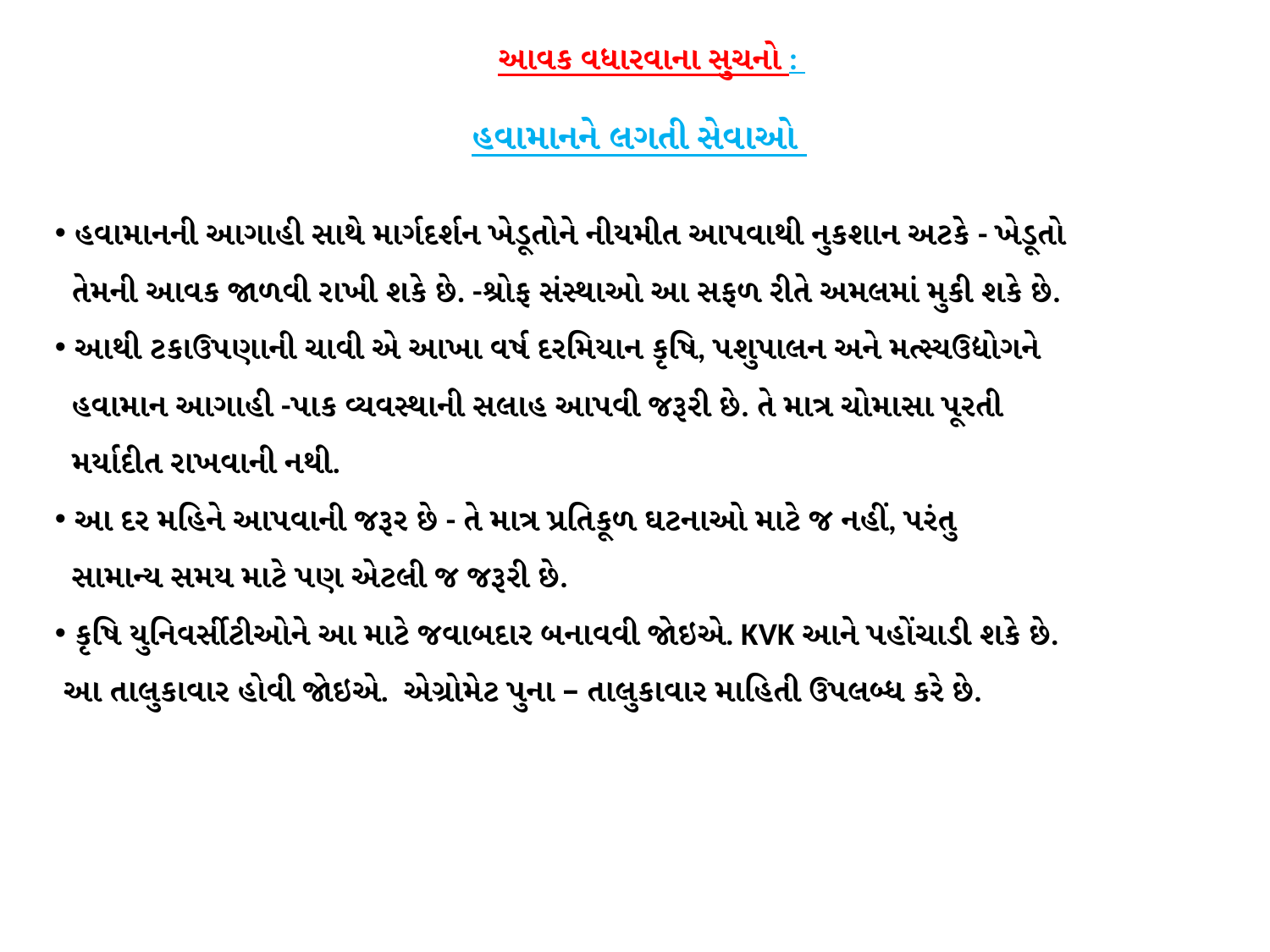

આવક વધારવાના સુચનો :

 હવામાનને લગતી સેવાઓ

 હવામાનની આગાહી સાથે માર્ગદર્શન ખેડૂતોને નીયમીત આપવાથી નુકશાન અટકે - ખેડૂતો
  તેમની આવક જાળવી રાખી શકે છે. -શ્રોફ સંસ્થાઓ આ સફળ રીતે અમલમાં મુકી શકે છે.
 આથી ટકાઉપણાની ચાવી એ આખા વર્ષ દરમિયાન કૃષિ, પશુપાલન અને મત્સ્યઉદ્યોગને
  હવામાન આગાહી -પાક વ્યવસ્થાની સલાહ આપવી જરૂરી છે. તે માત્ર ચોમાસા પૂરતી
  મર્યાદીત રાખવાની નથી.
 આ દર મહિને આપવાની જરૂર છે - તે માત્ર પ્રતિકૂળ ઘટનાઓ માટે જ નહીં, પરંતુ
  સામાન્ય સમય માટે પણ એટલી જ જરૂરી છે.
 કૃષિ યુનિવર્સીટીઓને આ માટે જવાબદાર બનાવવી જોઇએ. KVK આને પહોંચાડી શકે છે.
 આ તાલુકાવાર હોવી જોઇએ.  એગ્રોમેટ પુના – તાલુકાવાર માહિતી ઉપલબ્ધ કરે છે.